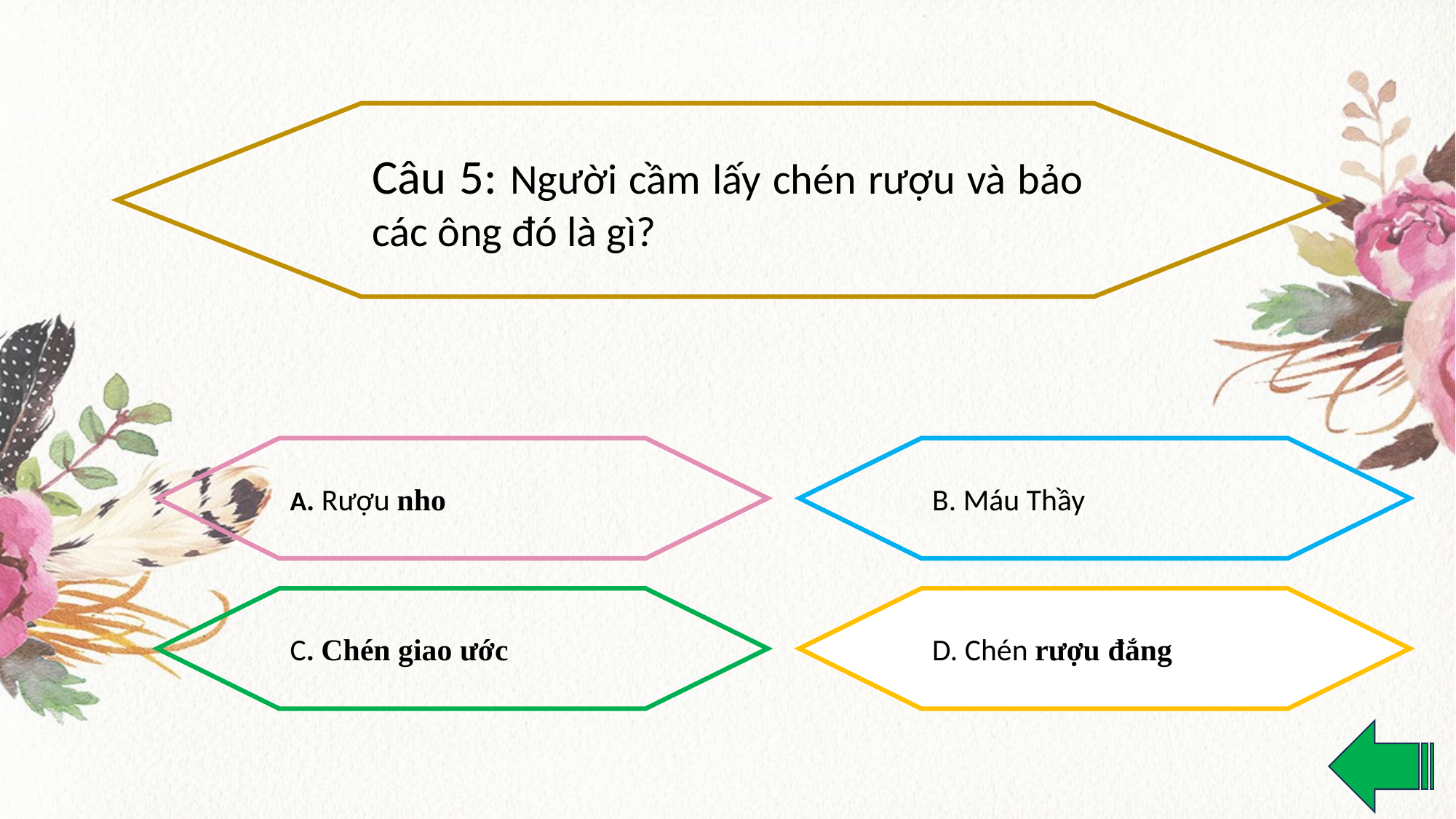

Câu 5: Người cầm lấy chén rượu và bảo các ông đó là gì?
A. Rượu nho
B. Máu Thầy

C. Chén giao ước

D. Chén rượu đắng